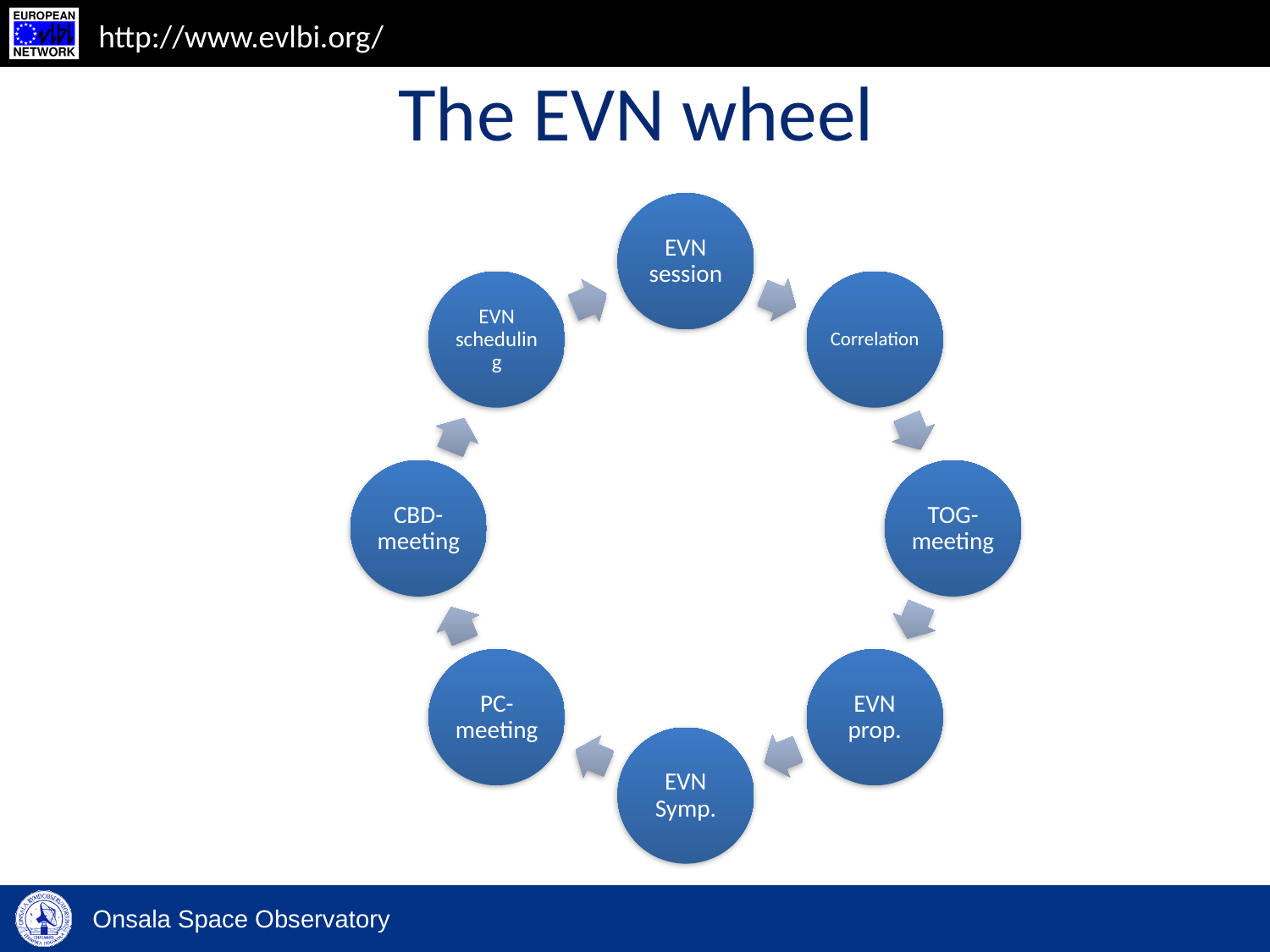

# The EVN wheel
EVN session

Correlation

TOG-meeting

EVN prop.

EVN Symp.

PC-meeting

CBD-meeting

EVN scheduling